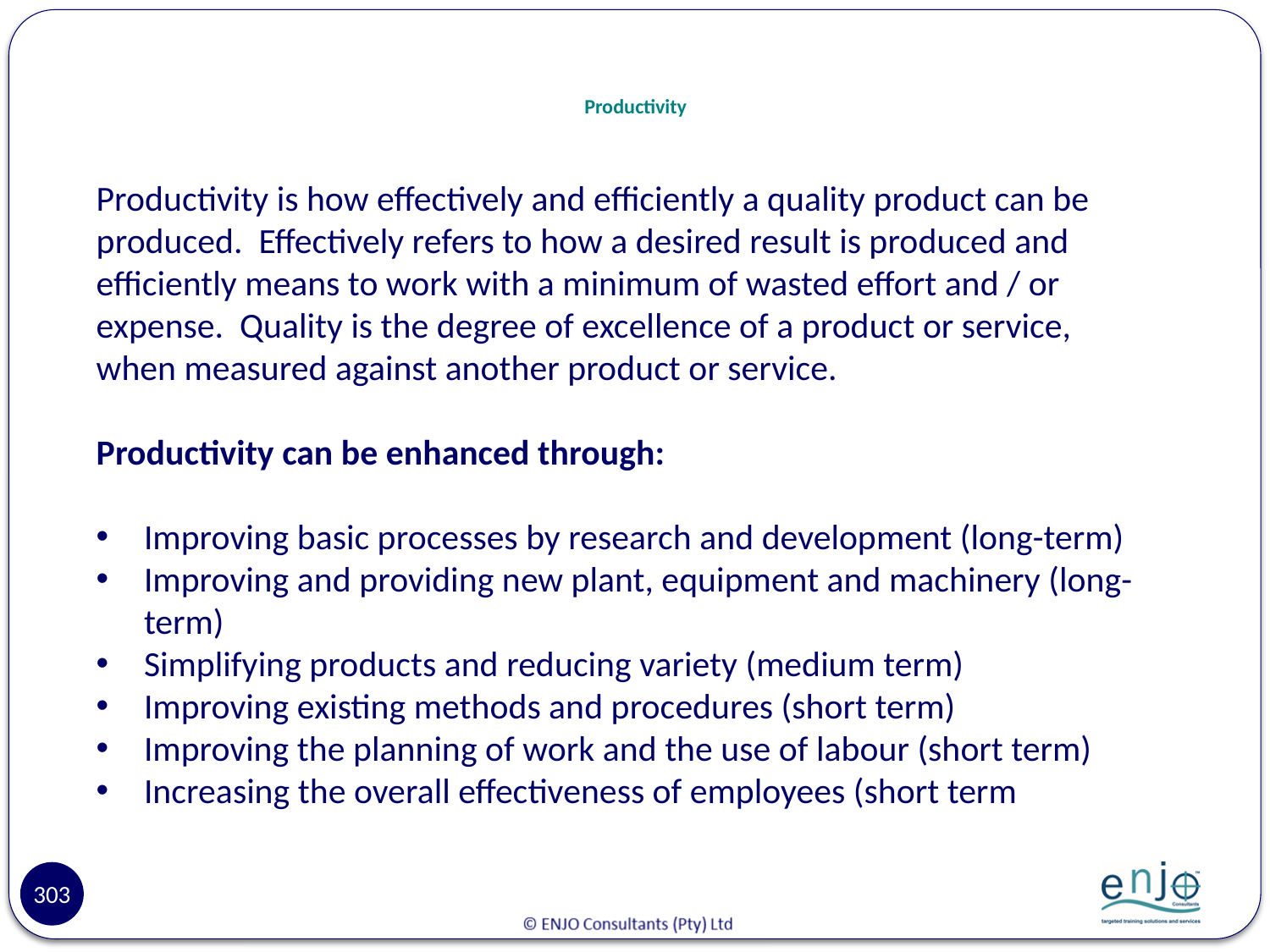

# Productivity

Productivity is how effectively and efficiently a quality product can be produced.  Effectively refers to how a desired result is produced and efficiently means to work with a minimum of wasted effort and / or expense.  Quality is the degree of excellence of a product or service, when measured against another product or service.

Productivity can be enhanced through:

Improving basic processes by research and development (long-term)
Improving and providing new plant, equipment and machinery (long-term)
Simplifying products and reducing variety (medium term)
Improving existing methods and procedures (short term)
Improving the planning of work and the use of labour (short term)
Increasing the overall effectiveness of employees (short term
303